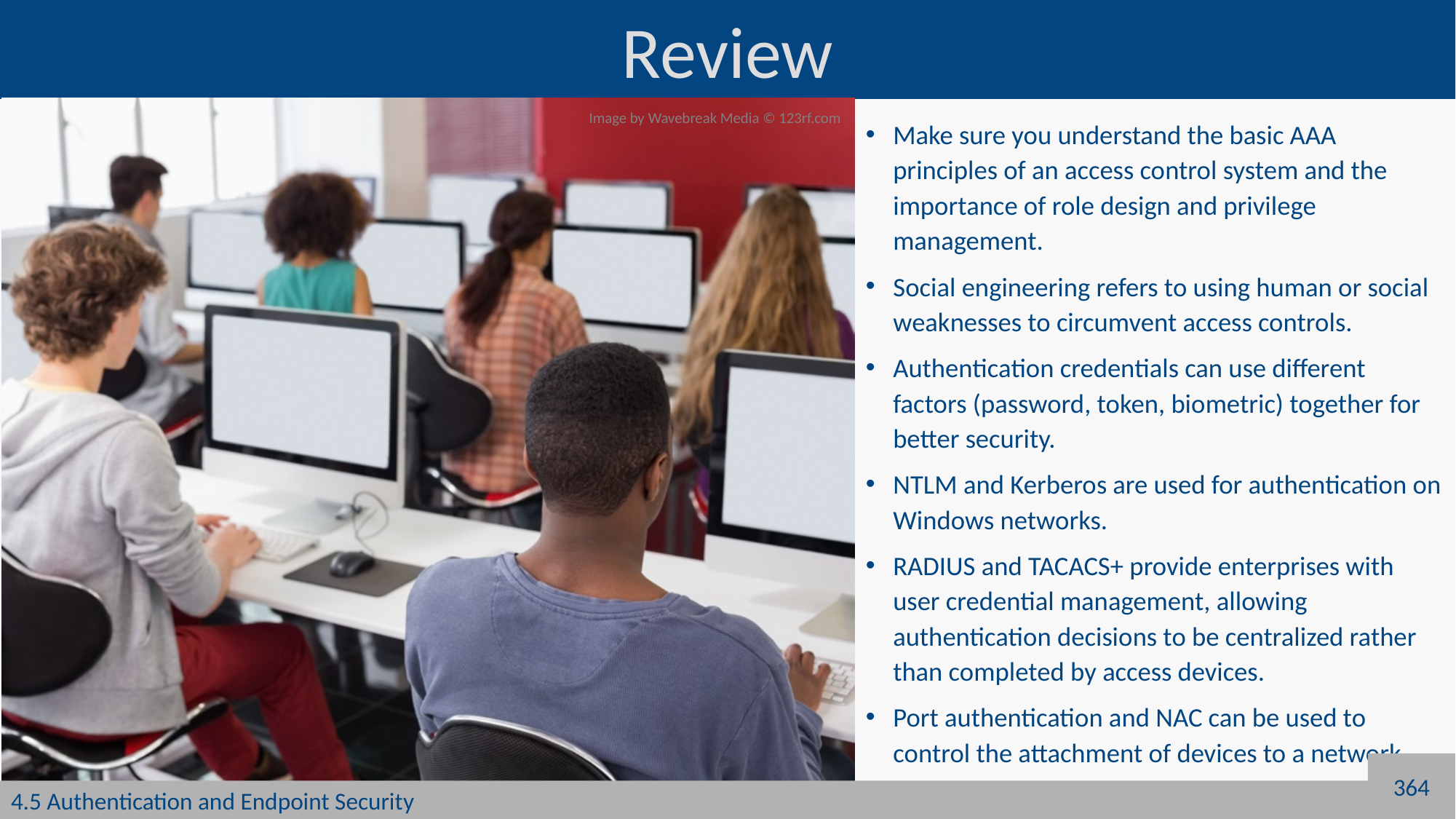

Make sure you understand the basic AAA principles of an access control system and the importance of role design and privilege management.
Social engineering refers to using human or social weaknesses to circumvent access controls.
Authentication credentials can use different factors (password, token, biometric) together for better security.
NTLM and Kerberos are used for authentication on Windows networks.
RADIUS and TACACS+ provide enterprises with user credential management, allowing authentication decisions to be centralized rather than completed by access devices.
Port authentication and NAC can be used to control the attachment of devices to a network.
364
4.5 Authentication and Endpoint Security